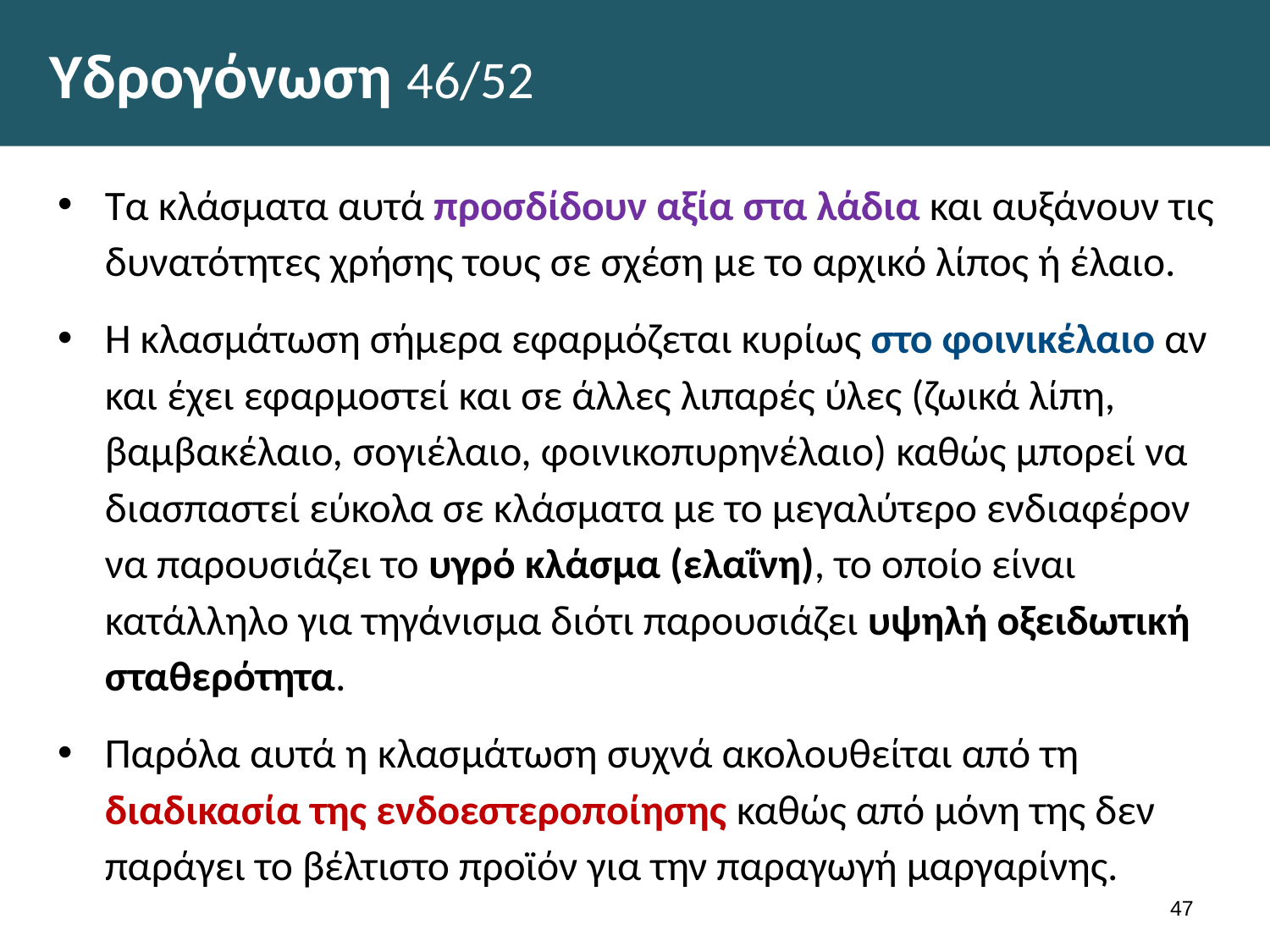

# Υδρογόνωση 46/52
Τα κλάσματα αυτά προσδίδουν αξία στα λάδια και αυξάνουν τις δυνατότητες χρήσης τους σε σχέση με το αρχικό λίπος ή έλαιο.
Η κλασμάτωση σήμερα εφαρμόζεται κυρίως στο φοινικέλαιο αν και έχει εφαρμοστεί και σε άλλες λιπαρές ύλες (ζωικά λίπη, βαμβακέλαιο, σογιέλαιο, φοινικοπυρηνέλαιο) καθώς μπορεί να διασπαστεί εύκολα σε κλάσματα με το μεγαλύτερο ενδιαφέρον να παρουσιάζει το υγρό κλάσμα (ελαΐνη), το οποίο είναι κατάλληλο για τηγάνισμα διότι παρουσιάζει υψηλή οξειδωτική σταθερότητα.
Παρόλα αυτά η κλασμάτωση συχνά ακολουθείται από τη διαδικασία της ενδοεστεροποίησης καθώς από μόνη της δεν παράγει το βέλτιστο προϊόν για την παραγωγή μαργαρίνης.
47